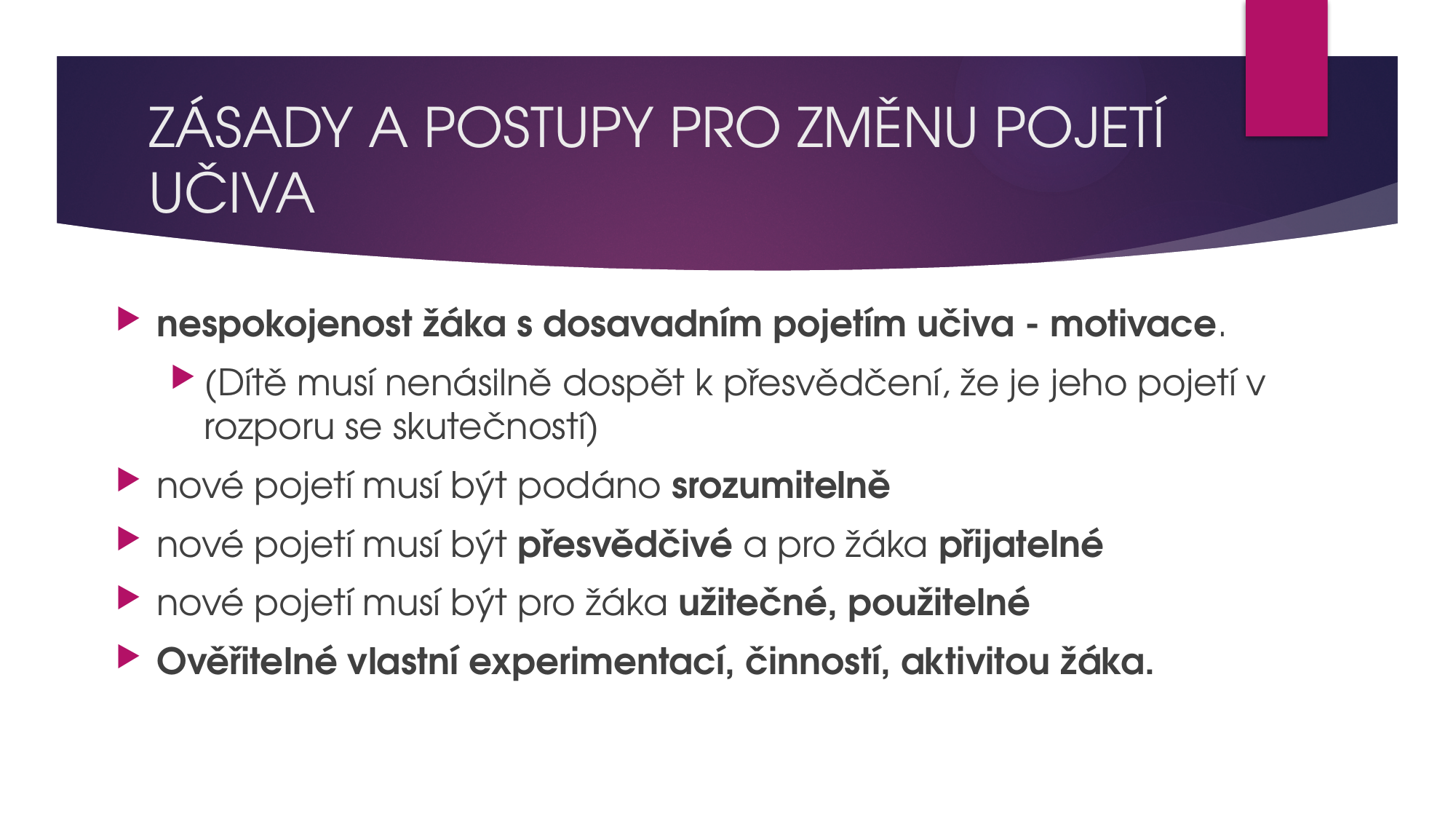

# ZÁSADY A POSTUPY PRO ZMĚNU POJETÍ UČIVA
nespokojenost žáka s dosavadním pojetím učiva - motivace.
(Dítě musí nenásilně dospět k přesvědčení, že je jeho pojetí v rozporu se skutečností)
nové pojetí musí být podáno srozumitelně
nové pojetí musí být přesvědčivé a pro žáka přijatelné
nové pojetí musí být pro žáka užitečné, použitelné
Ověřitelné vlastní experimentací, činností, aktivitou žáka.